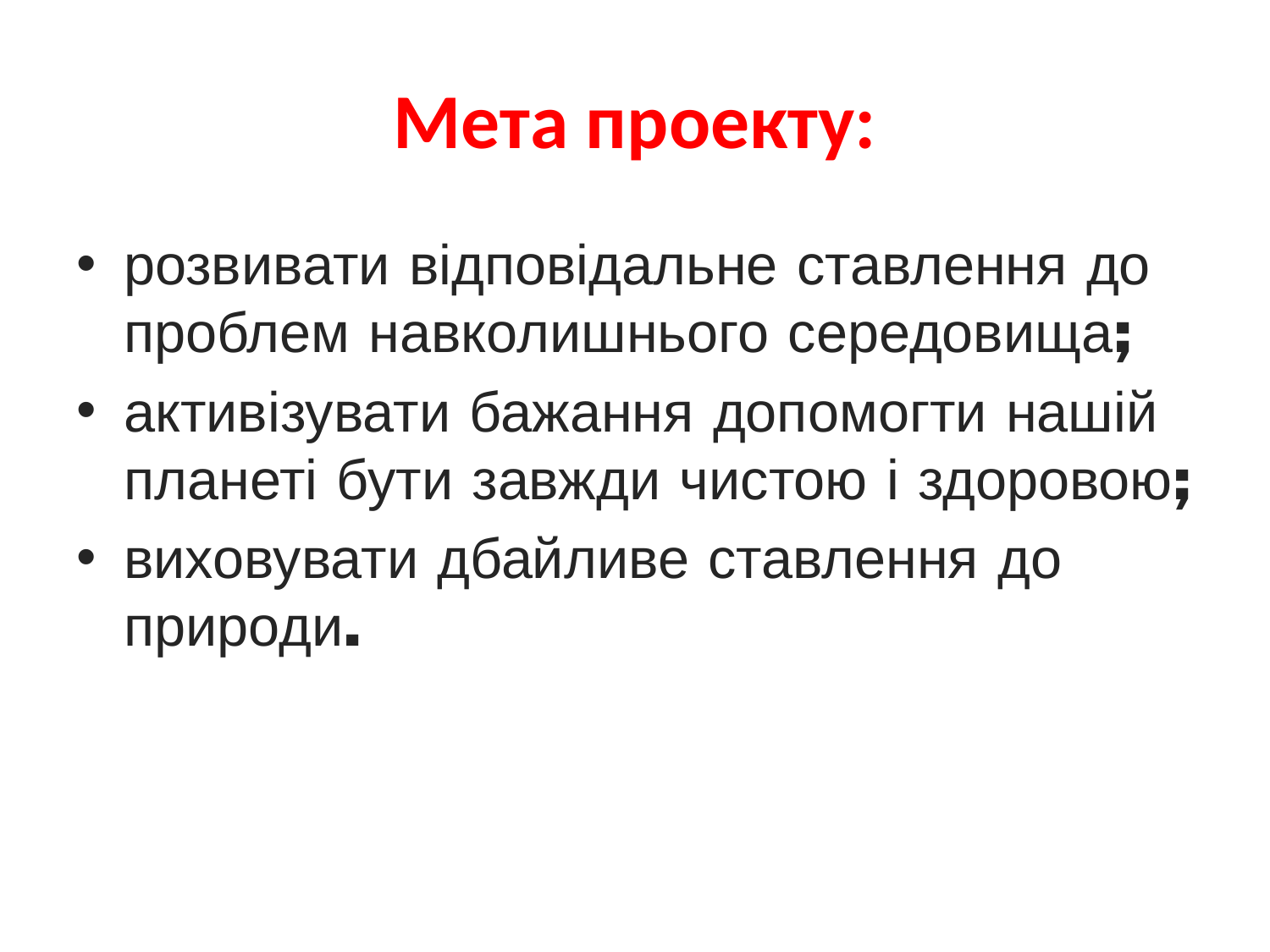

# Мета проекту:
розвивати відповідальне ставлення до проблем навколишнього середовища;
активізувати бажання допомогти нашій планеті бути завжди чистою і здоровою;
виховувати дбайливе ставлення до природи.